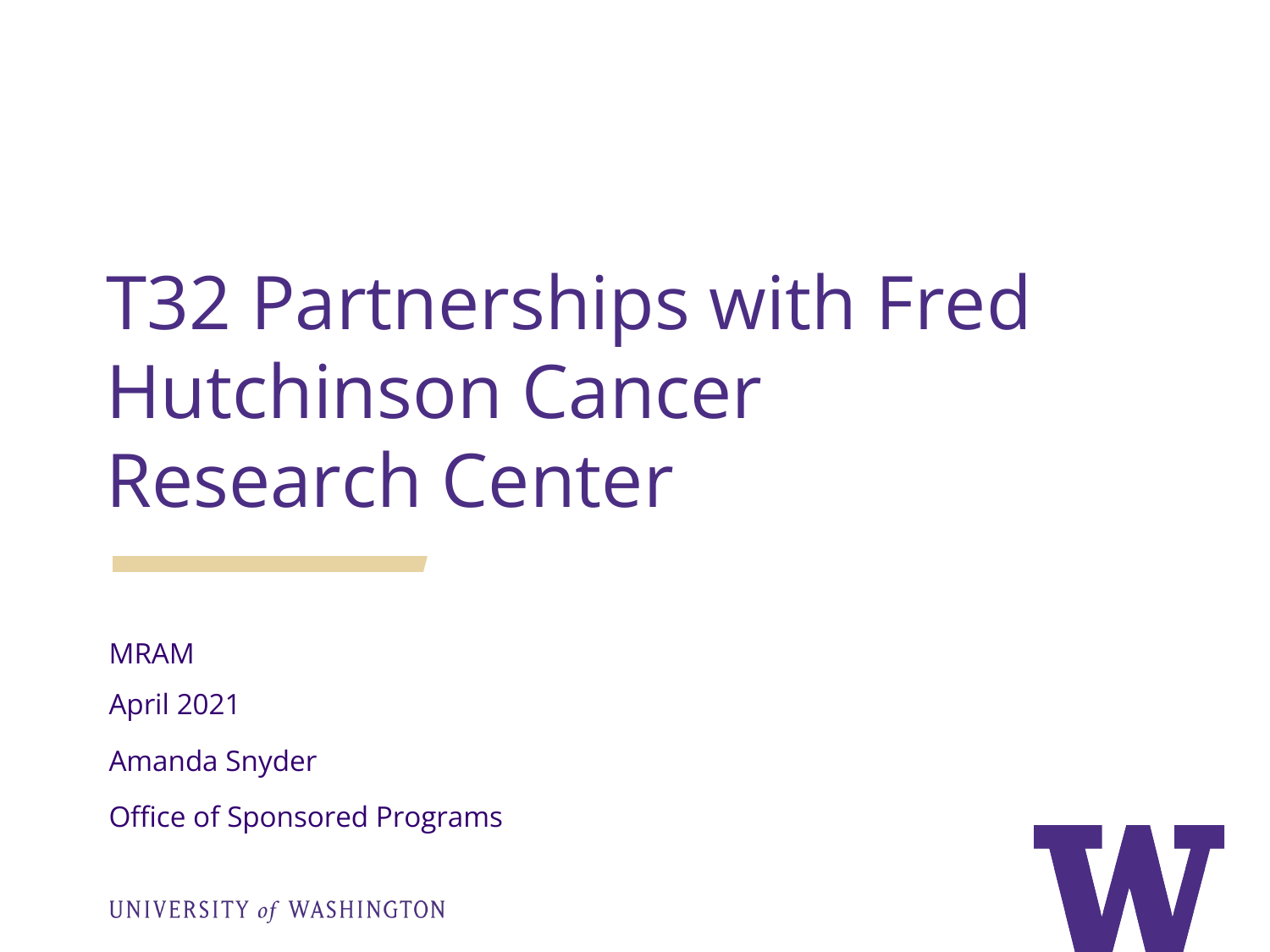

T32 Partnerships with Fred Hutchinson Cancer Research Center

MRAM
April 2021
Amanda Snyder
Office of Sponsored Programs